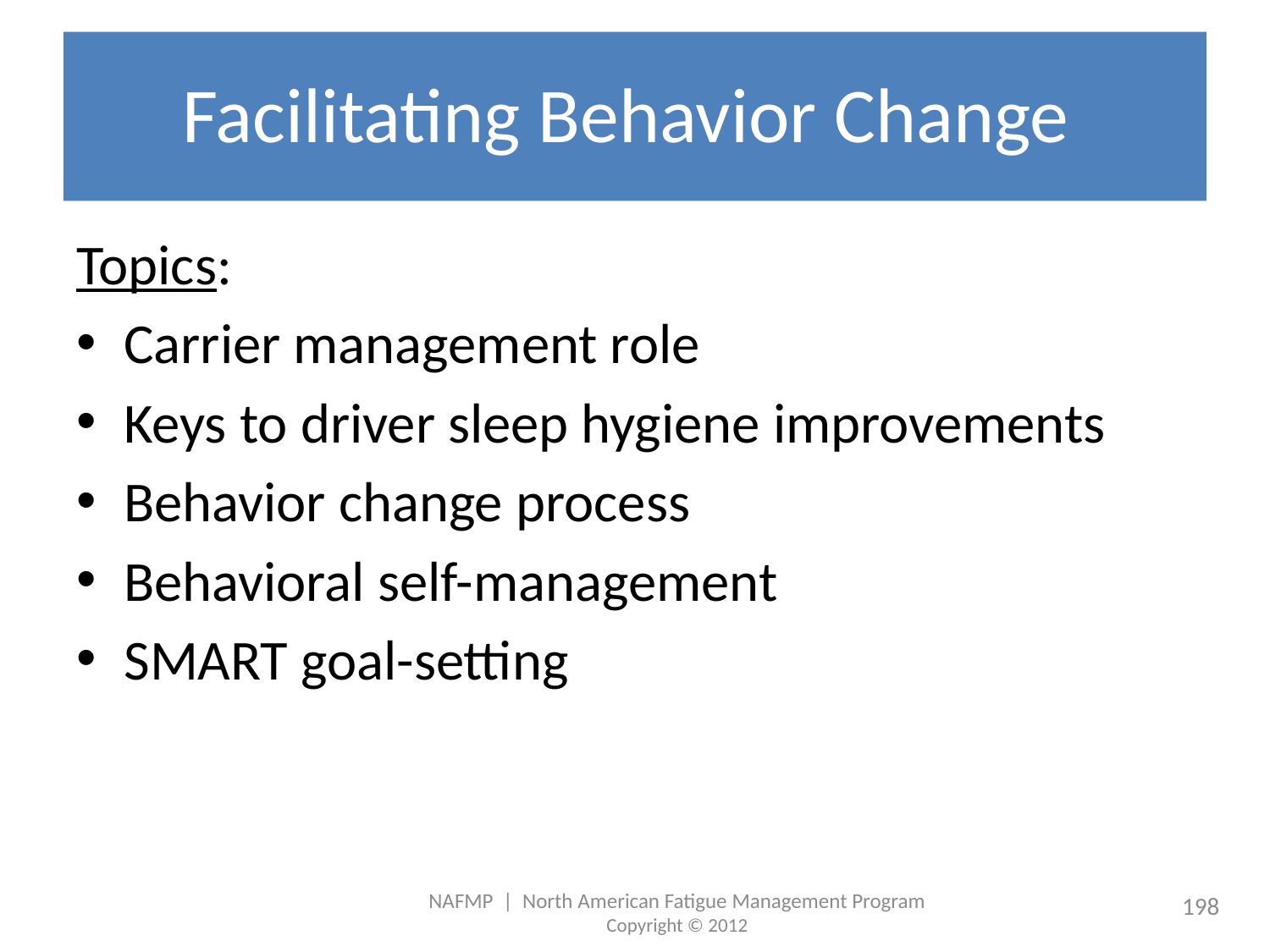

# Facilitating Behavior Change
Topics:
Carrier management role
Keys to driver sleep hygiene improvements
Behavior change process
Behavioral self-management
SMART goal-setting